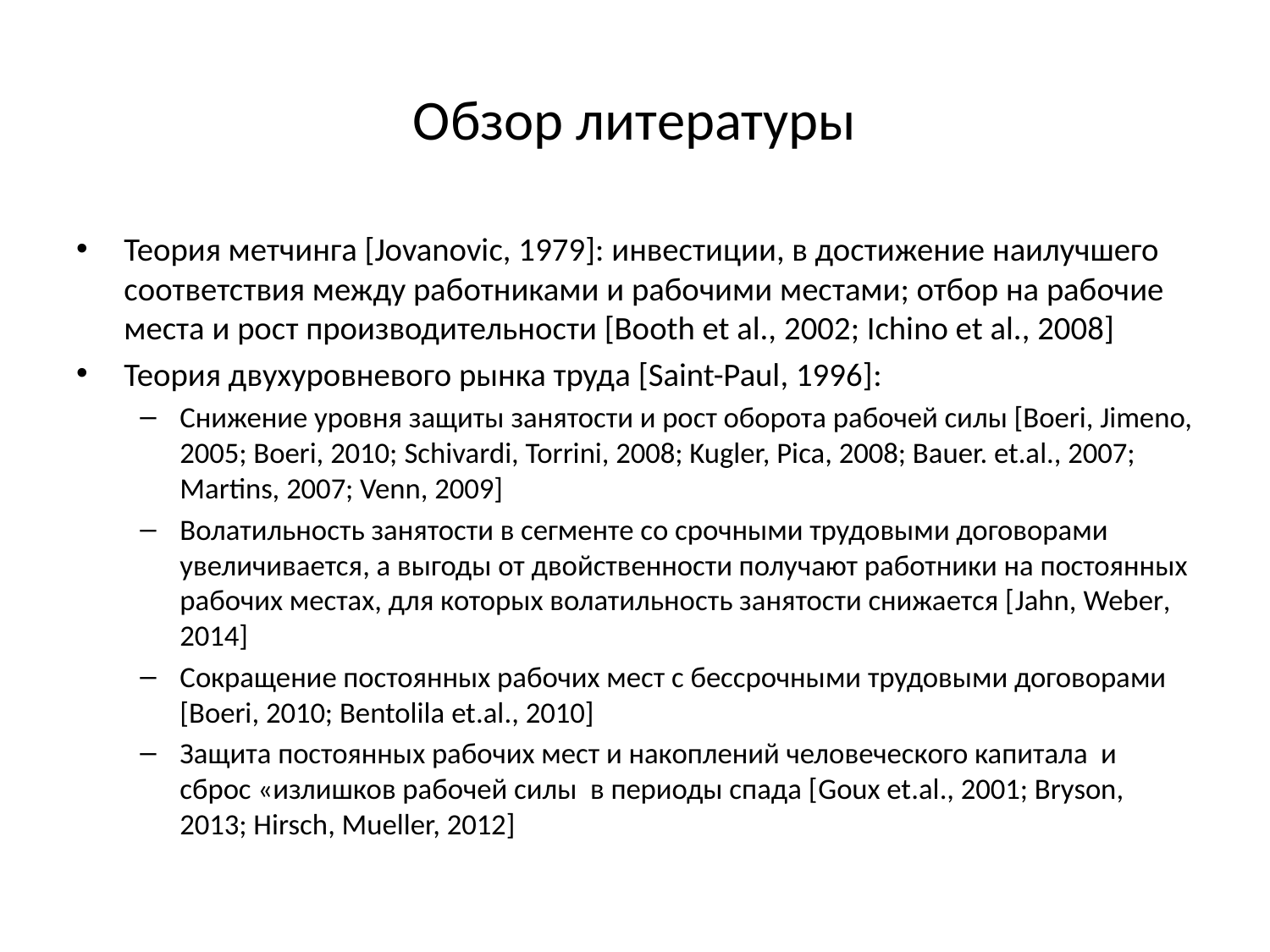

# Обзор литературы
Теория метчинга [Jovanovic, 1979]: инвестиции, в достижение наилучшего соответствия между работниками и рабочими местами; отбор на рабочие места и рост производительности [Booth et al., 2002; Ichino et al., 2008]
Теория двухуровневого рынка труда [Saint-Paul, 1996]:
Снижение уровня защиты занятости и рост оборота рабочей силы [Boeri, Jimeno, 2005; Boeri, 2010; Schivardi, Torrini, 2008; Kugler, Pica, 2008; Bauer. et.al., 2007; Martins, 2007; Venn, 2009]
Волатильность занятости в сегменте со срочными трудовыми договорами увеличивается, а выгоды от двойственности получают работники на постоянных рабочих местах, для которых волатильность занятости снижается [Jahn, Weber, 2014]
Cокращение постоянных рабочих мест с бессрочными трудовыми договорами [Boeri, 2010; Bentolila et.al., 2010]
Защита постоянных рабочих мест и накоплений человеческого капитала  и сброс «излишков рабочей силы  в периоды спада [Goux et.al., 2001; Bryson, 2013; Hirsch, Mueller, 2012]